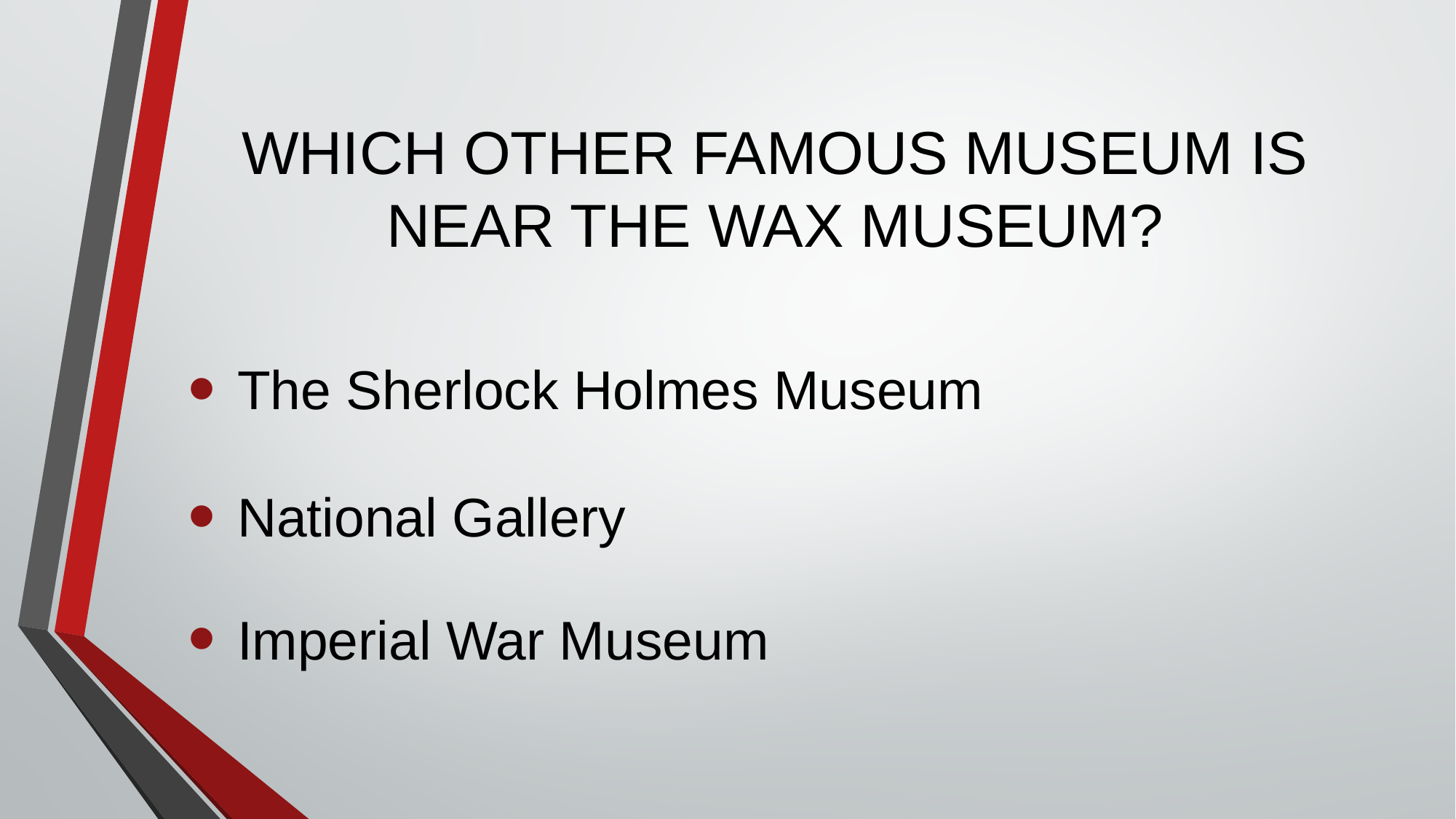

# WHICH OTHER FAMOUS MUSEUM IS NEAR THE WAX MUSEUM?
 The Sherlock Holmes Museum
 National Gallery
 Imperial War Museum